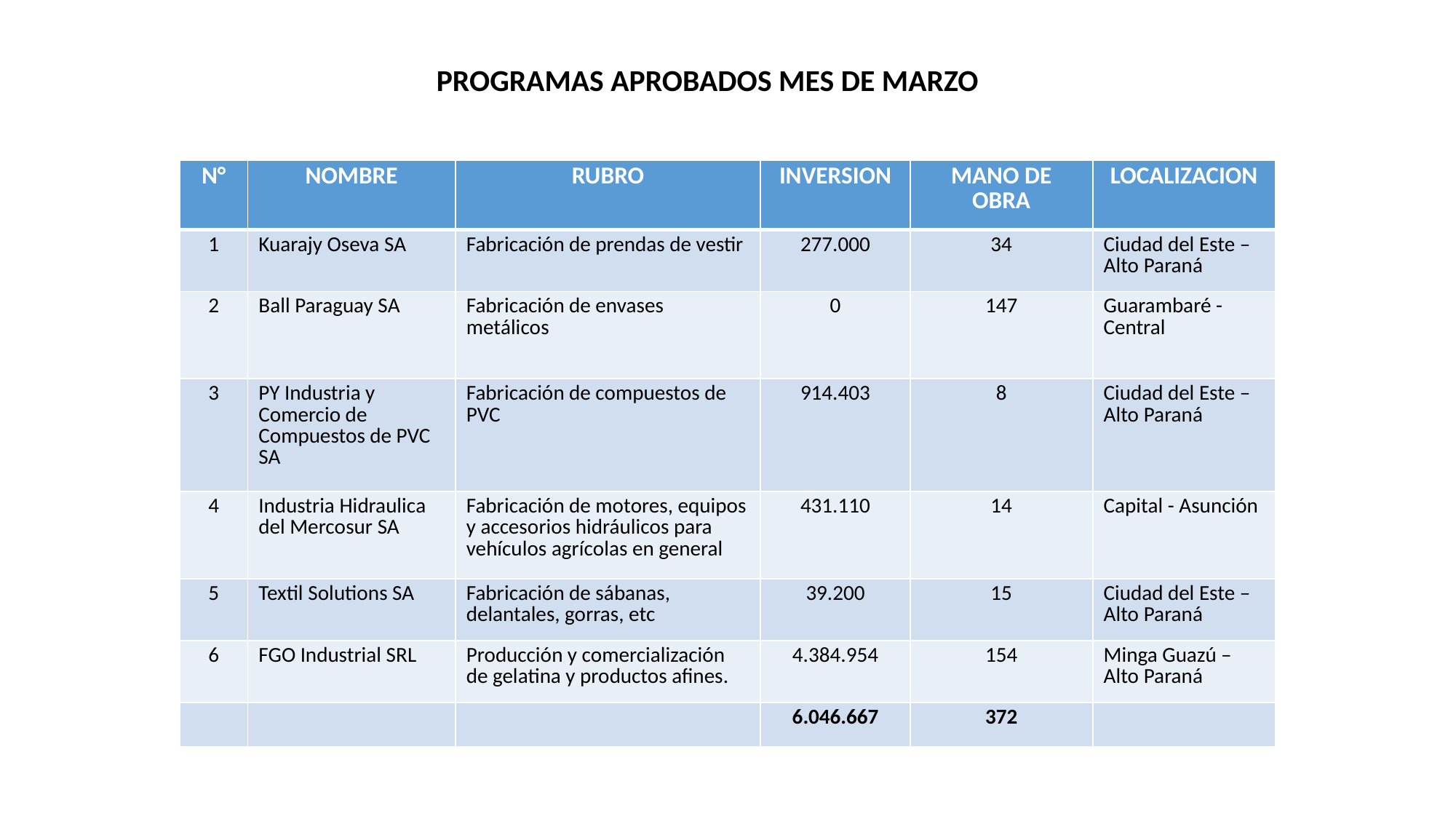

PROGRAMAS APROBADOS MES DE MARZO
| N° | NOMBRE | RUBRO | INVERSION | MANO DE OBRA | LOCALIZACION |
| --- | --- | --- | --- | --- | --- |
| 1 | Kuarajy Oseva SA | Fabricación de prendas de vestir | 277.000 | 34 | Ciudad del Este – Alto Paraná |
| 2 | Ball Paraguay SA | Fabricación de envases metálicos | 0 | 147 | Guarambaré - Central |
| 3 | PY Industria y Comercio de Compuestos de PVC SA | Fabricación de compuestos de PVC | 914.403 | 8 | Ciudad del Este – Alto Paraná |
| 4 | Industria Hidraulica del Mercosur SA | Fabricación de motores, equipos y accesorios hidráulicos para vehículos agrícolas en general | 431.110 | 14 | Capital - Asunción |
| 5 | Textil Solutions SA | Fabricación de sábanas, delantales, gorras, etc | 39.200 | 15 | Ciudad del Este – Alto Paraná |
| 6 | FGO Industrial SRL | Producción y comercialización de gelatina y productos afines. | 4.384.954 | 154 | Minga Guazú – Alto Paraná |
|  |  |  | 6.046.667 | 372 |  |